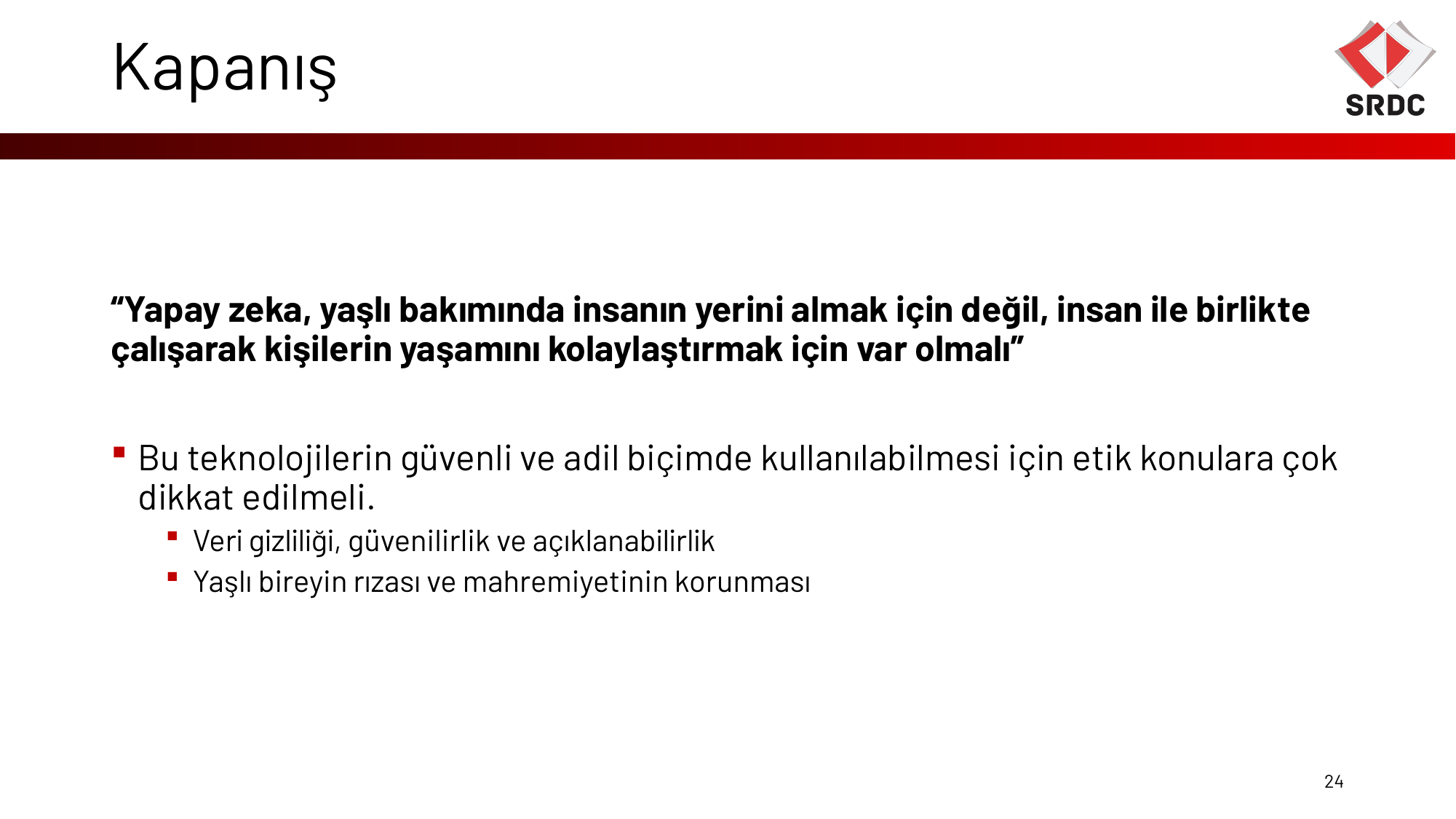

# Kapanış

“Yapay zeka, yaşlı bakımında insanın yerini almak için değil, insan ile birlikte çalışarak kişilerin yaşamını kolaylaştırmak için var olmalı”

Bu teknolojilerin güvenli ve adil biçimde kullanılabilmesi için etik konulara çok dikkat edilmeli.
Veri gizliliği, güvenilirlik ve açıklanabilirlik
Yaşlı bireyin rızası ve mahremiyetinin korunması

24